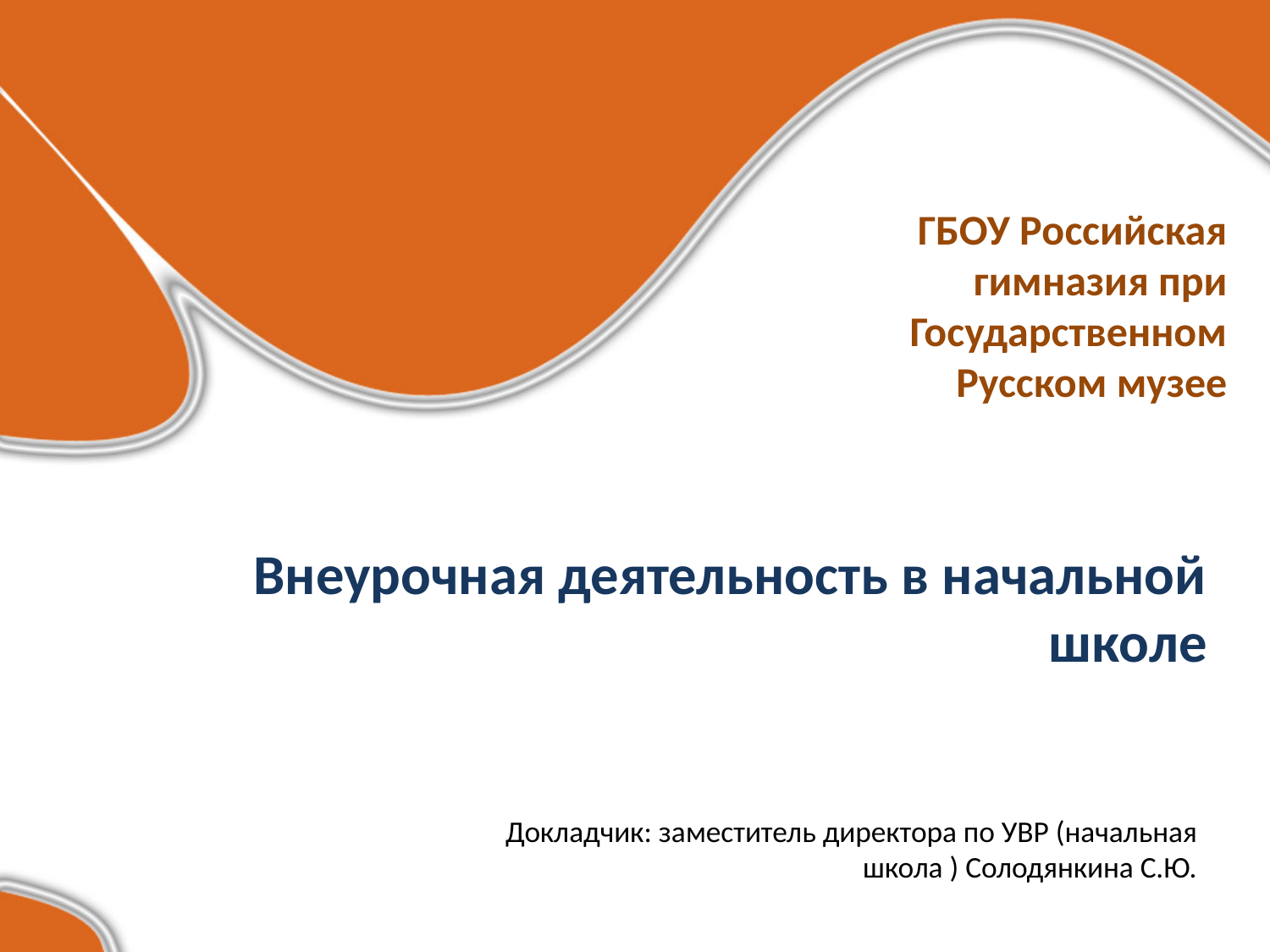

ГБОУ Российская гимназия при Государственном Русском музее
# Внеурочная деятельность в начальной школе
Докладчик: заместитель директора по УВР (начальная школа ) Солодянкина С.Ю.